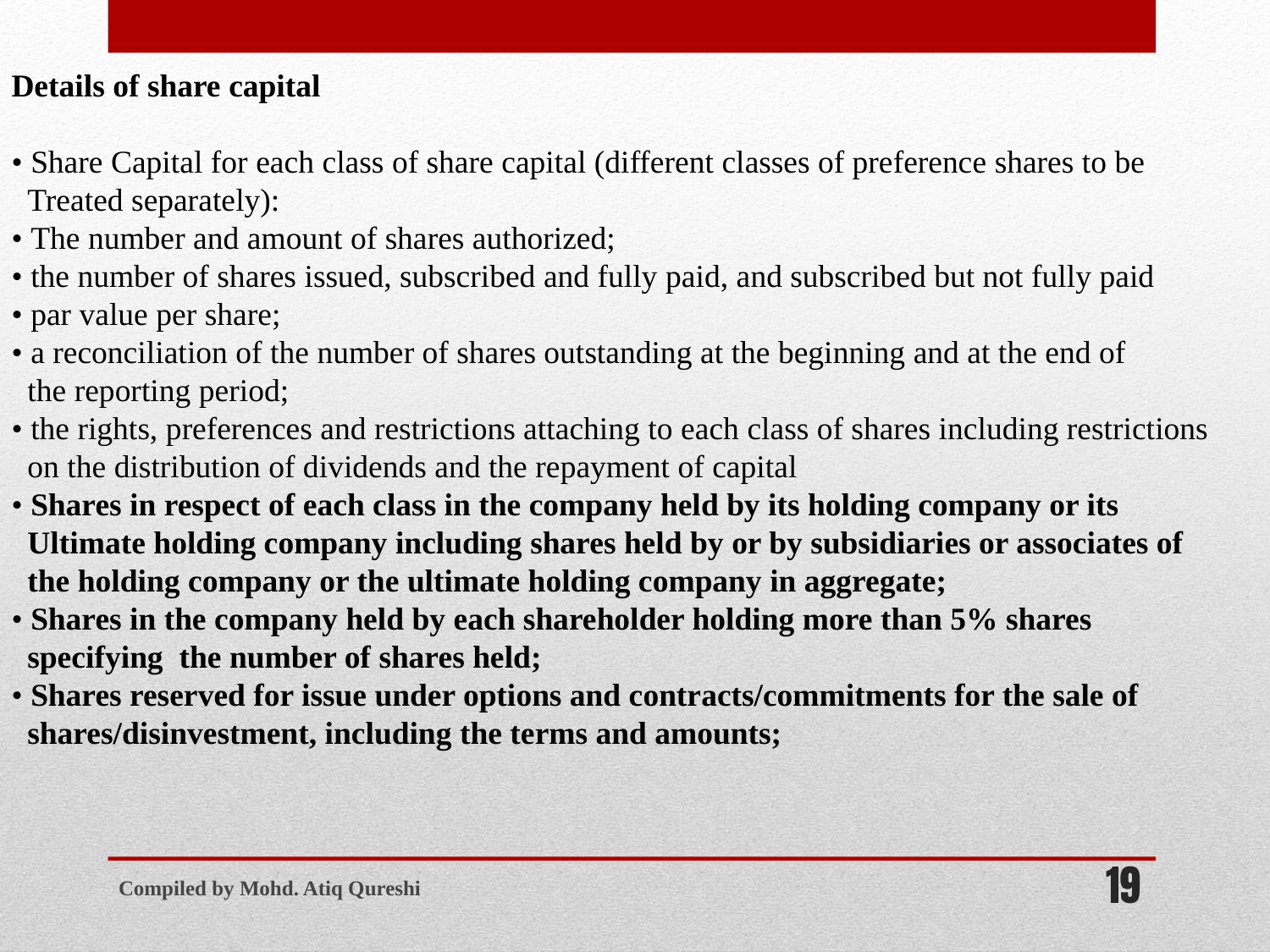

Details of share capital

• Share Capital for each class of share capital (different classes of preference shares to be
  Treated separately):
• The number and amount of shares authorized;
• the number of shares issued, subscribed and fully paid, and subscribed but not fully paid
• par value per share;
• a reconciliation of the number of shares outstanding at the beginning and at the end of
  the reporting period;
• the rights, preferences and restrictions attaching to each class of shares including restrictions
  on the distribution of dividends and the repayment of capital
• Shares in respect of each class in the company held by its holding company or its
  Ultimate holding company including shares held by or by subsidiaries or associates of
  the holding company or the ultimate holding company in aggregate;
• Shares in the company held by each shareholder holding more than 5% shares
  specifying  the number of shares held;
• Shares reserved for issue under options and contracts/commitments for the sale of
  shares/disinvestment, including the terms and amounts;
Compiled by Mohd. Atiq Qureshi
19